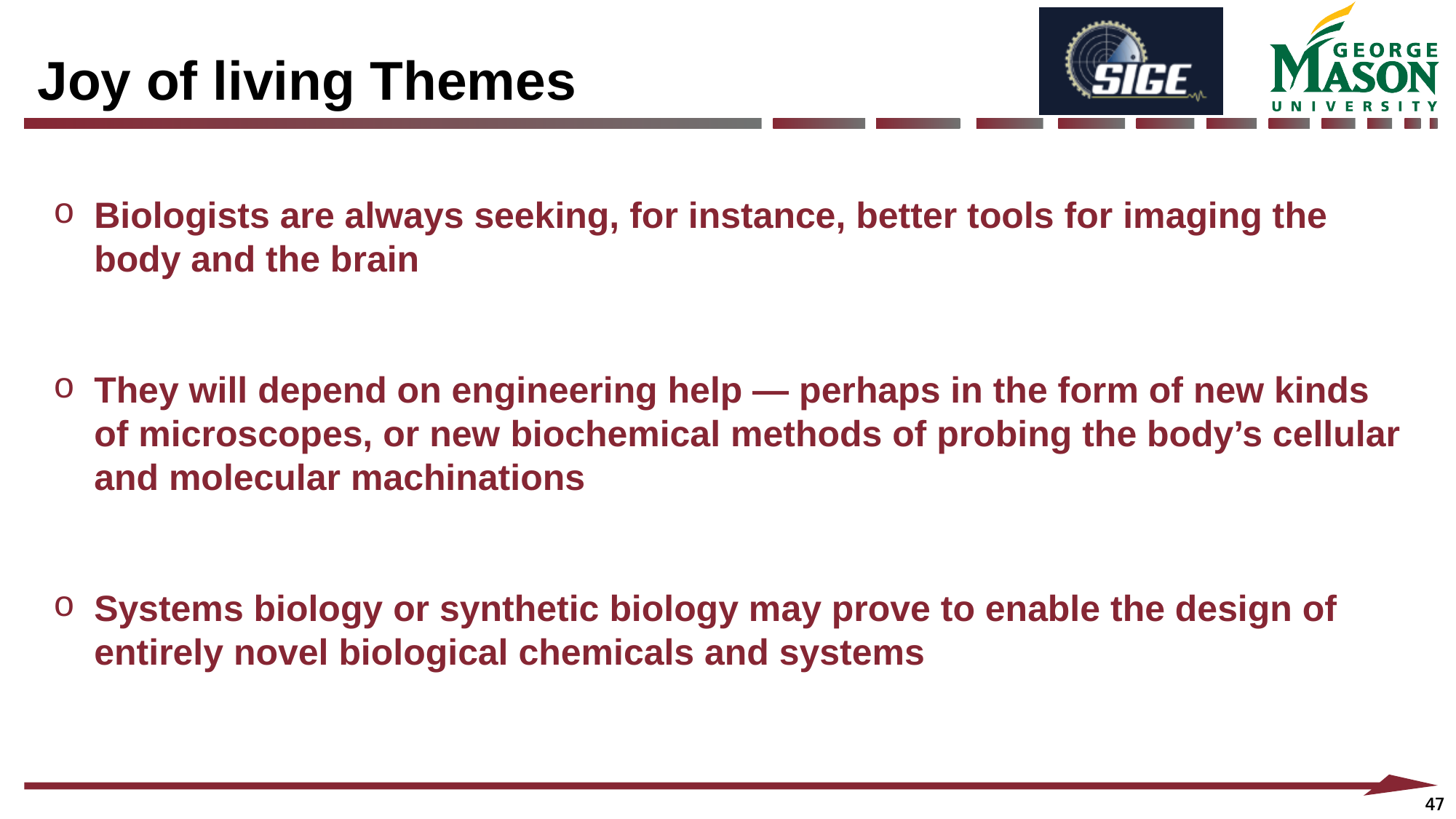

Joy of living Themes
Biologists are always seeking, for instance, better tools for imaging the body and the brain

They will depend on engineering help — perhaps in the form of new kinds of microscopes, or new biochemical methods of probing the body’s cellular and molecular machinations

Systems biology or synthetic biology may prove to enable the design of entirely novel biological chemicals and systems